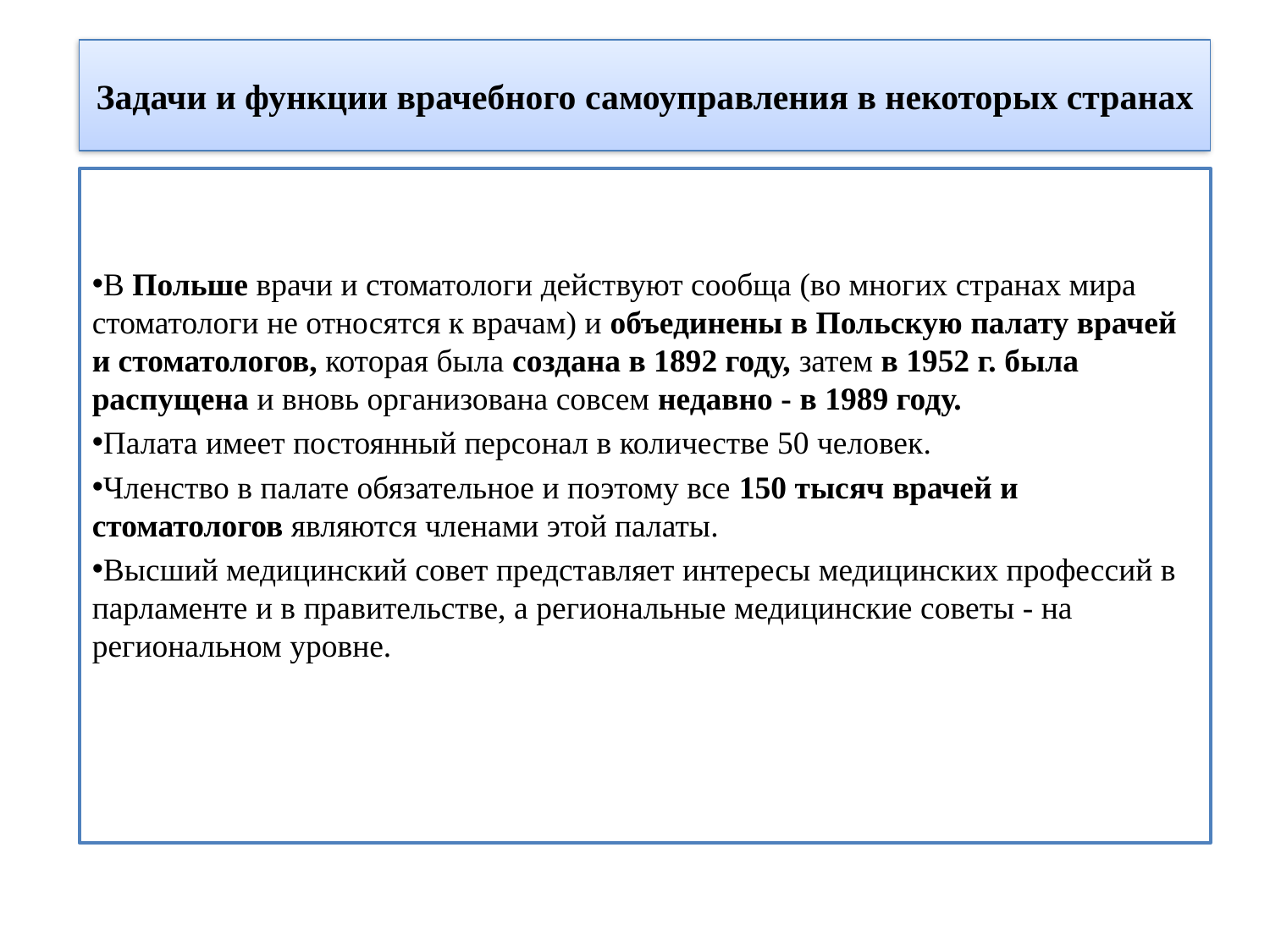

# Задачи и функции врачебного самоуправления в некоторых странах

В Польше врачи и стоматологи действуют сообща (во многих странах мира стоматологи не относятся к врачам) и объединены в Польскую палату врачей и стоматологов, которая была создана в 1892 году, затем в 1952 г. была распущена и вновь организована совсем недавно - в 1989 году.
Палата имеет постоянный персонал в количестве 50 человек.
Членство в палате обязательное и поэтому все 150 тысяч врачей и стоматологов являются членами этой палаты.
Высший медицинский совет представляет интересы медицинских профессий в парламенте и в правительстве, а региональные медицинские советы - на региональном уровне.